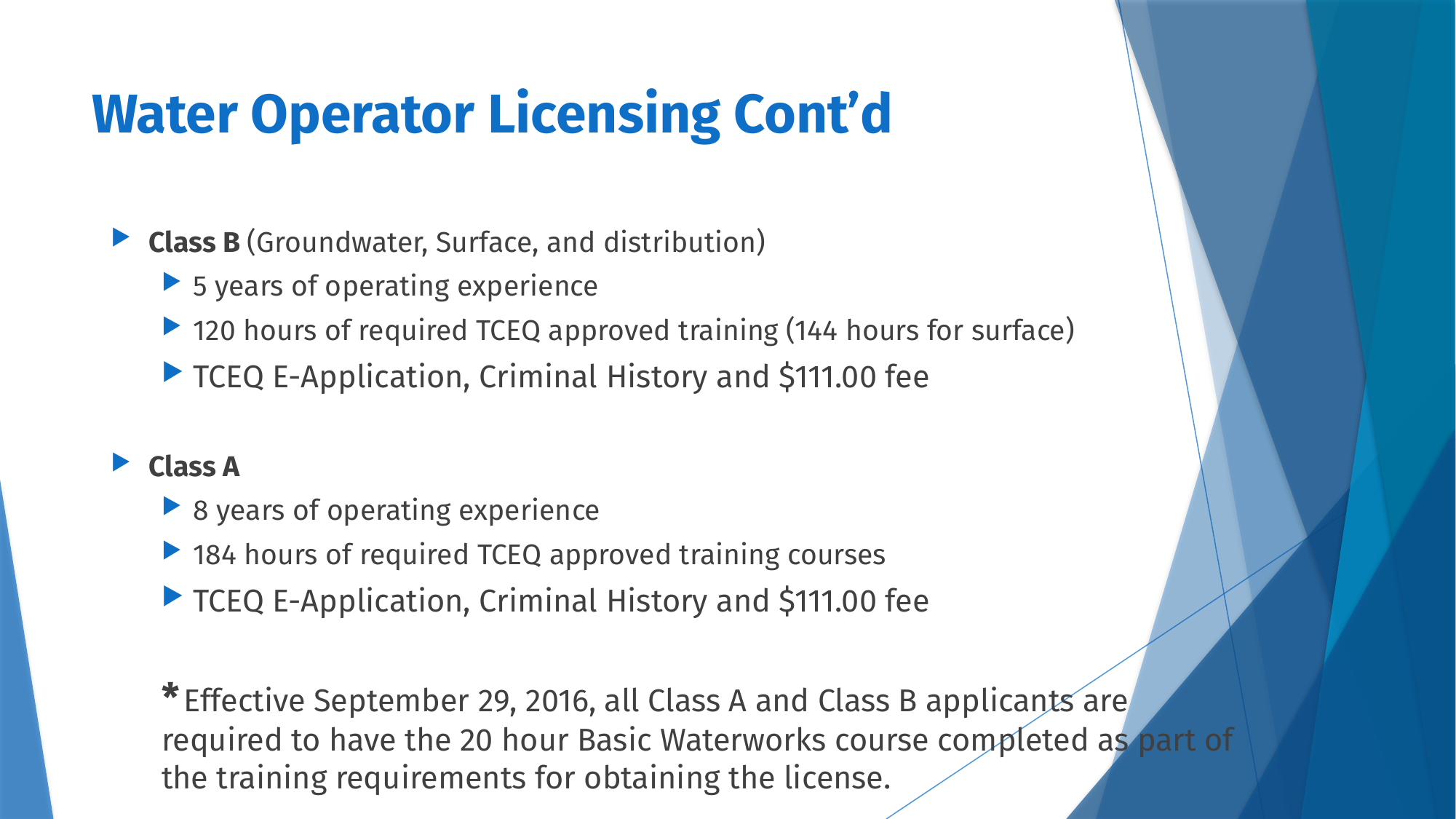

# Water Operator Licensing Cont’d
Class B (Groundwater, Surface, and distribution)
5 years of operating experience
120 hours of required TCEQ approved training (144 hours for surface)
TCEQ E-Application, Criminal History and $111.00 fee

Class A
8 years of operating experience
184 hours of required TCEQ approved training courses
TCEQ E-Application, Criminal History and $111.00 fee

* Effective September 29, 2016, all Class A and Class B applicants are required to have the 20 hour Basic Waterworks course completed as part of the training requirements for obtaining the license.